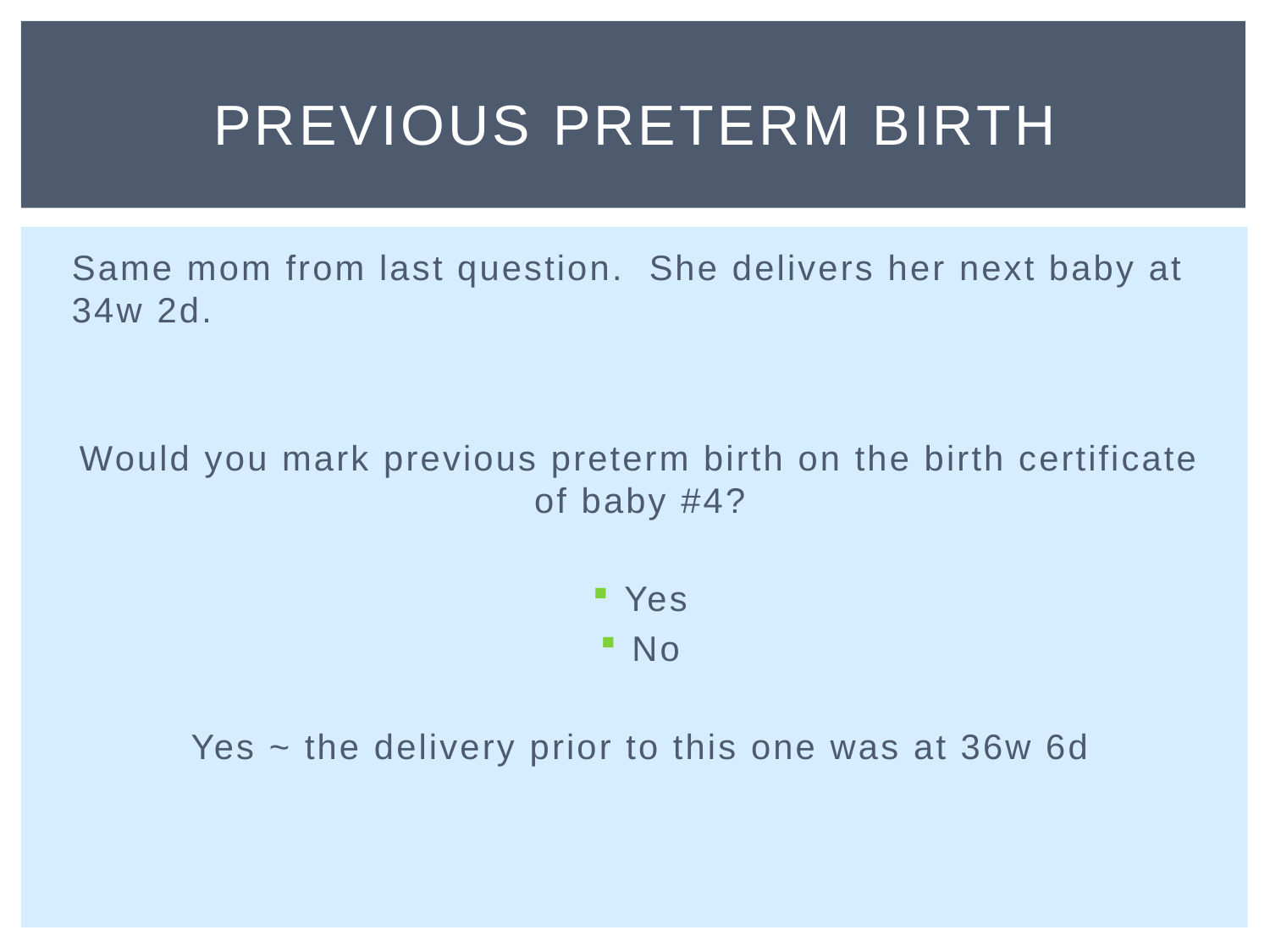

# Previous Preterm Birth
Same mom from last question.  She delivers her next baby at 34w 2d.

Would you mark previous preterm birth on the birth certificate of baby #4?

Yes
No

Yes ~ the delivery prior to this one was at 36w 6d